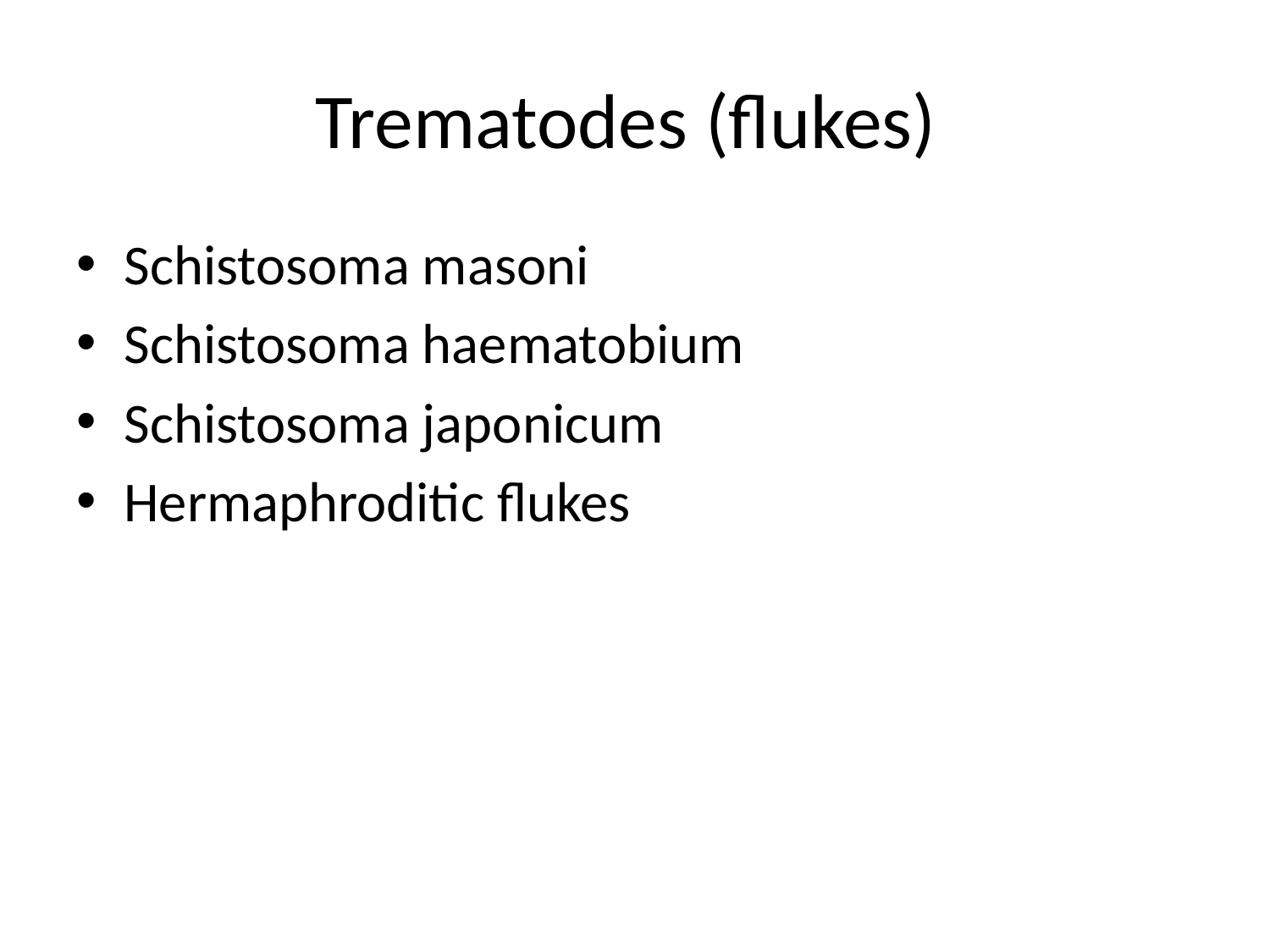

# Trematodes (flukes)
Schistosoma masoni
Schistosoma haematobium
Schistosoma japonicum
Hermaphroditic flukes